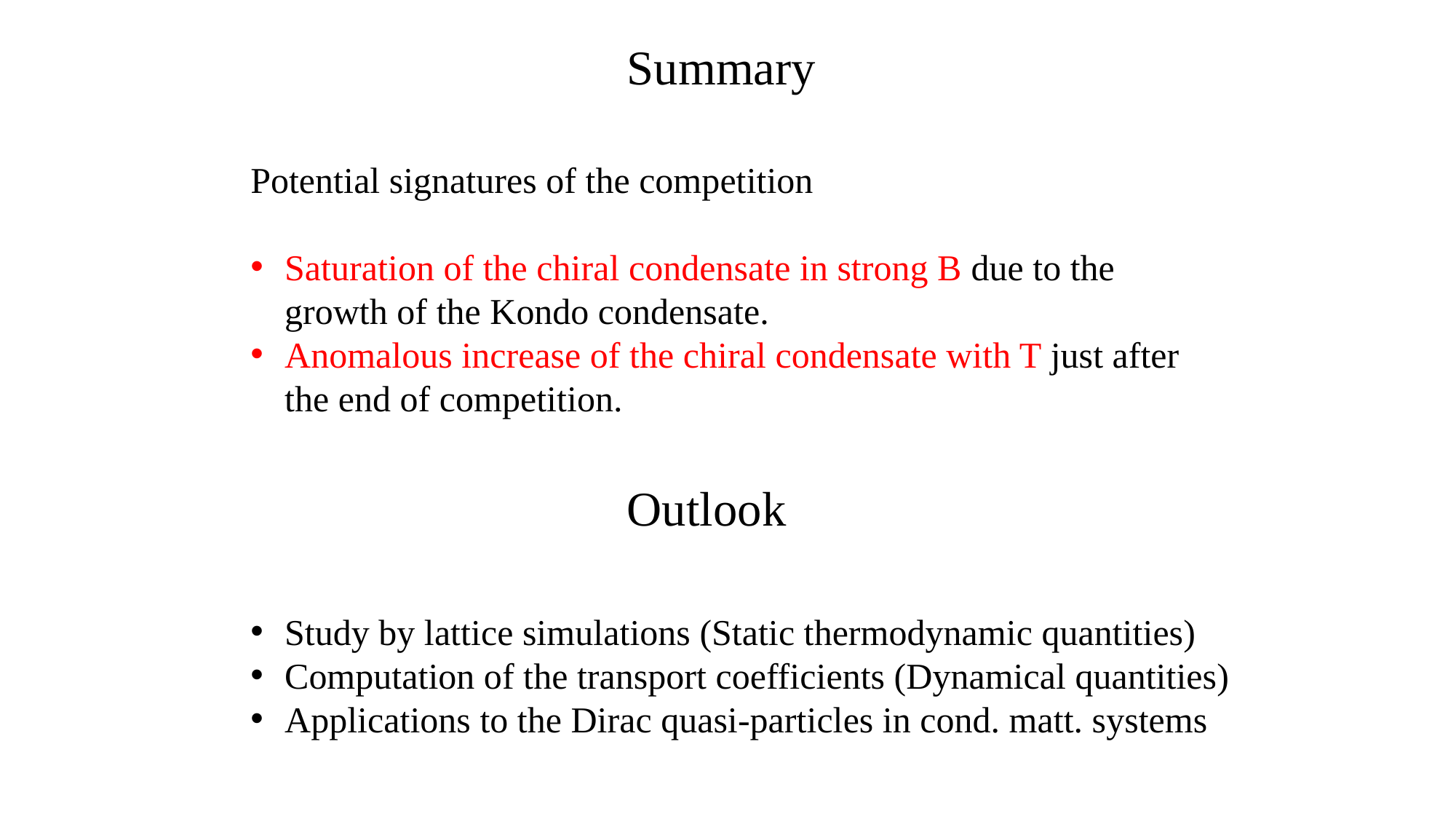

Summary
Potential signatures of the competition

Saturation of the chiral condensate in strong B due to the growth of the Kondo condensate.
Anomalous increase of the chiral condensate with T just after the end of competition.
Outlook
Study by lattice simulations (Static thermodynamic quantities)
Computation of the transport coefficients (Dynamical quantities)
Applications to the Dirac quasi-particles in cond. matt. systems